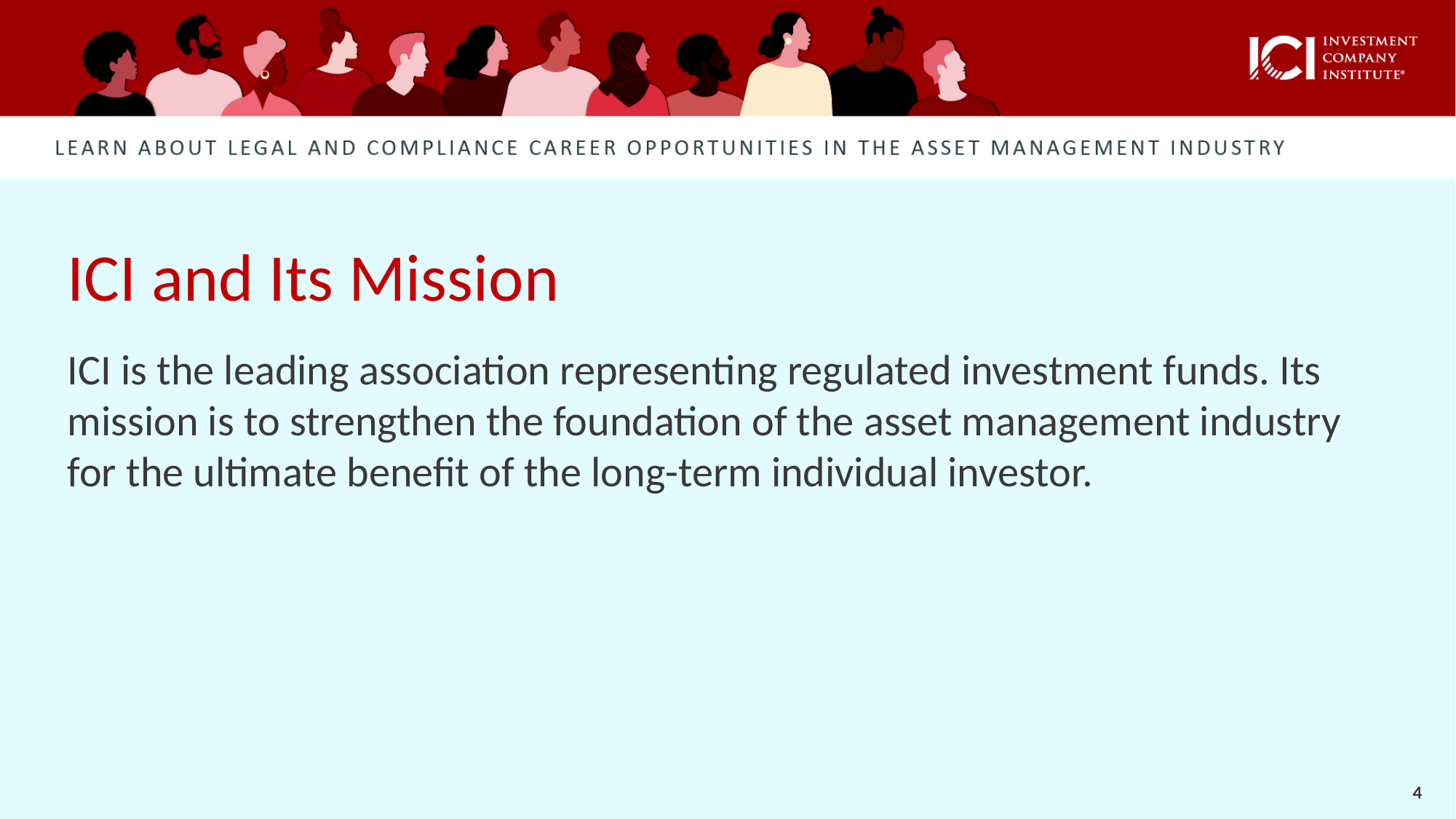

# ICI and Its Mission
ICI is the leading association representing regulated investment funds. Its mission is to strengthen the foundation of the asset management industry for the ultimate benefit of the long-term individual investor.
4